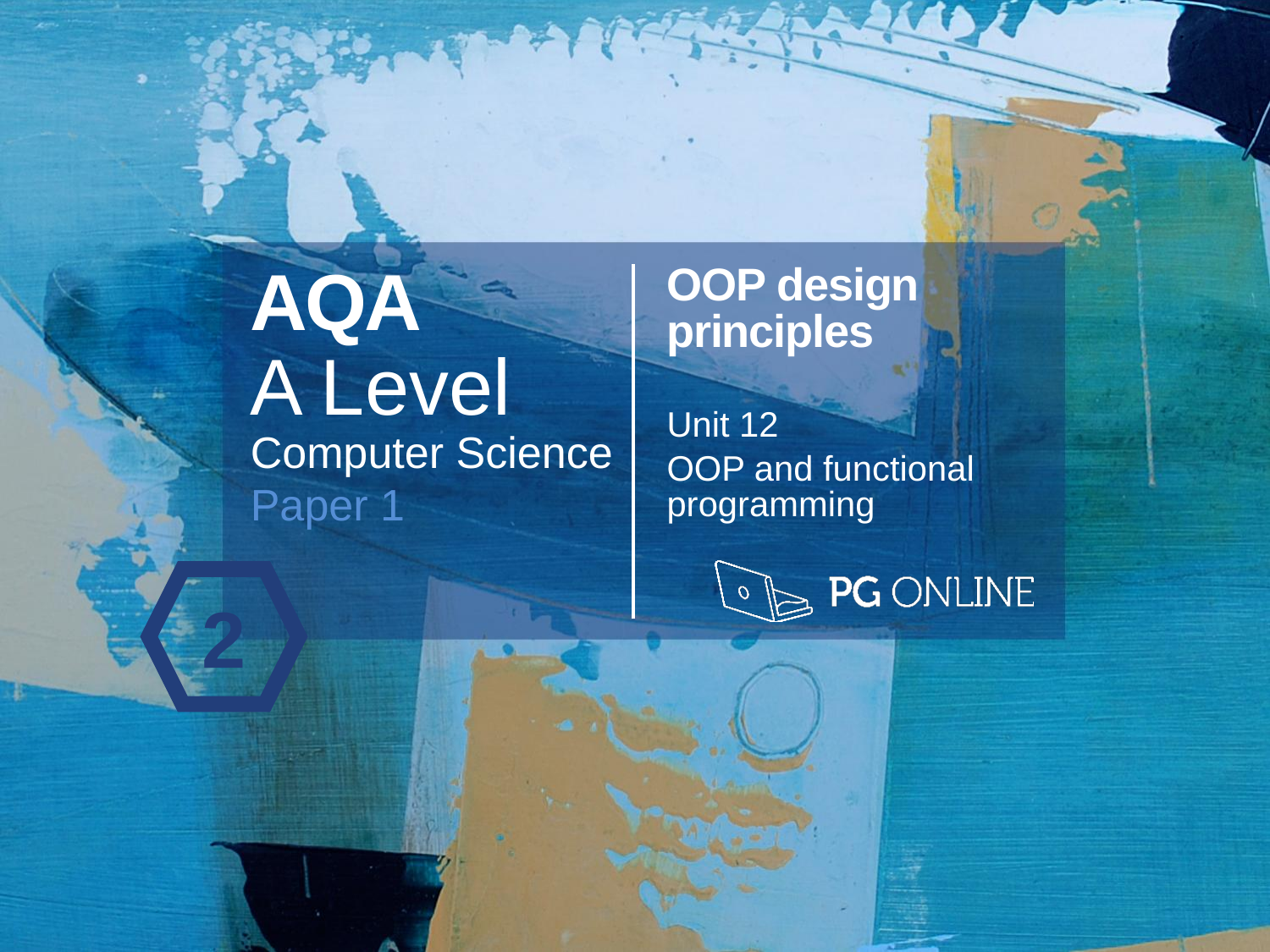

AQA
A Level
Computer Science
Paper 1

OOP design principles

Unit 12
OOP and functional programming